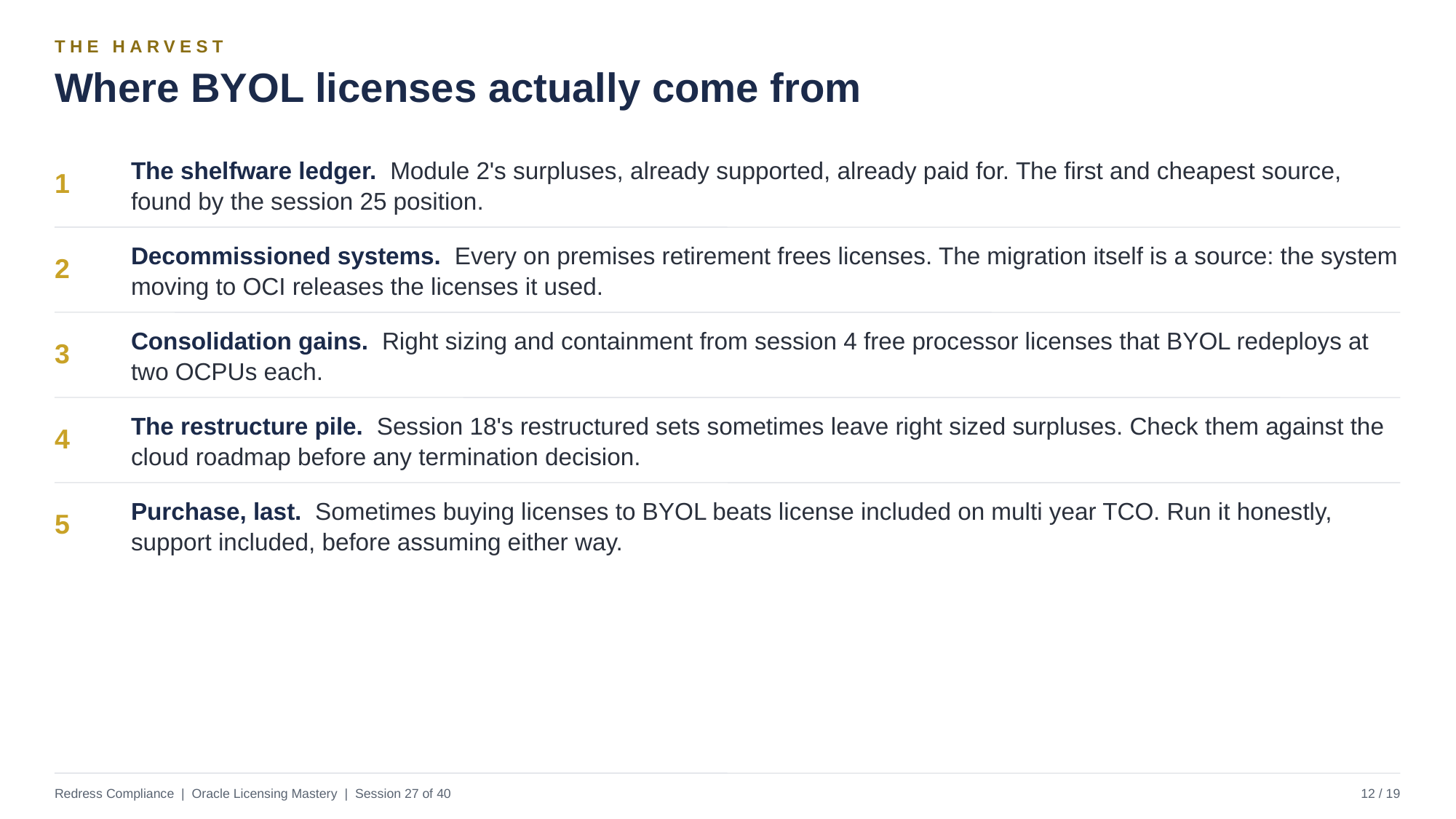

THE HARVEST
Where BYOL licenses actually come from
The shelfware ledger.  Module 2's surpluses, already supported, already paid for. The first and cheapest source, found by the session 25 position.
1

Decommissioned systems.  Every on premises retirement frees licenses. The migration itself is a source: the system moving to OCI releases the licenses it used.
2

Consolidation gains.  Right sizing and containment from session 4 free processor licenses that BYOL redeploys at two OCPUs each.
3

The restructure pile.  Session 18's restructured sets sometimes leave right sized surpluses. Check them against the cloud roadmap before any termination decision.
4

Purchase, last.  Sometimes buying licenses to BYOL beats license included on multi year TCO. Run it honestly, support included, before assuming either way.
5

Redress Compliance  |  Oracle Licensing Mastery  |  Session 27 of 40
12 / 19